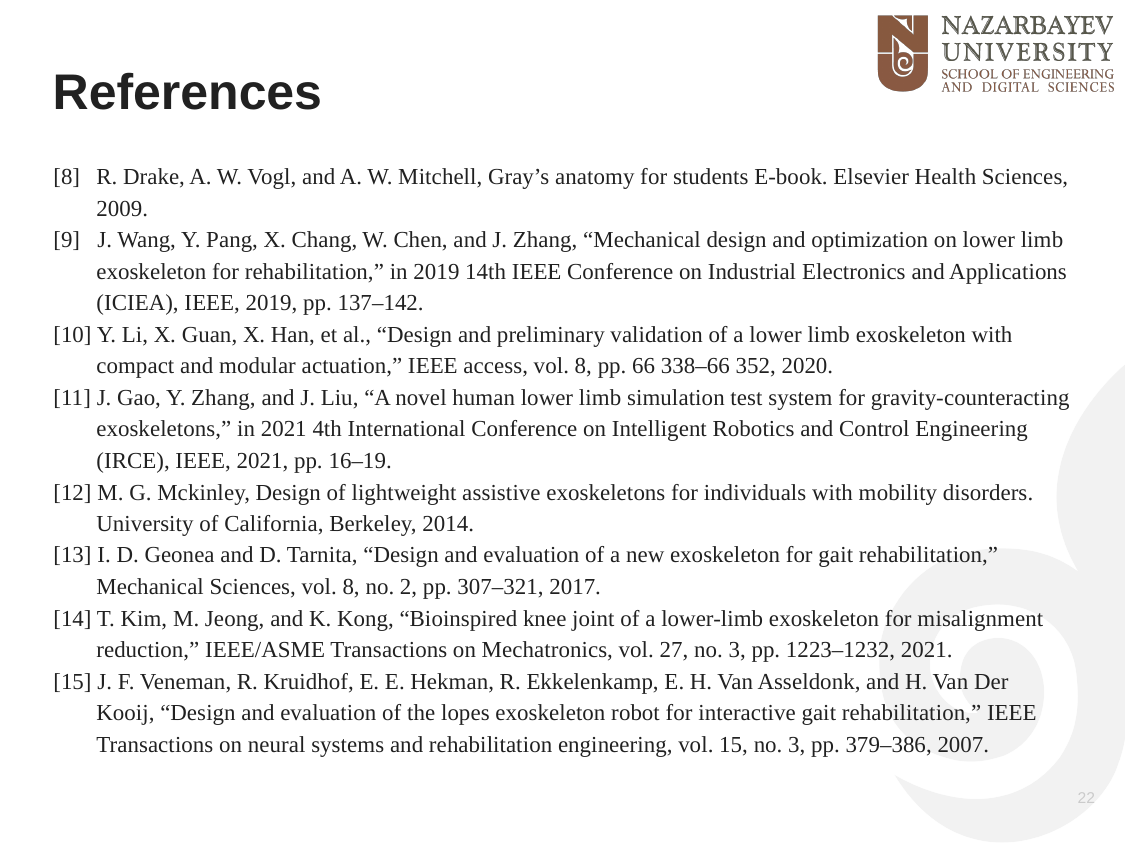

References
[8] 	R. Drake, A. W. Vogl, and A. W. Mitchell, Gray’s anatomy for students E-book. Elsevier Health Sciences, 2009.
[9]   J. Wang, Y. Pang, X. Chang, W. Chen, and J. Zhang, “Mechanical design and optimization on lower limb exoskeleton for rehabilitation,” in 2019 14th IEEE Conference on Industrial Electronics and Applications (ICIEA), IEEE, 2019, pp. 137–142.
[10] Y. Li, X. Guan, X. Han, et al., “Design and preliminary validation of a lower limb exoskeleton with compact and modular actuation,” IEEE access, vol. 8, pp. 66 338–66 352, 2020.
[11] J. Gao, Y. Zhang, and J. Liu, “A novel human lower limb simulation test system for gravity-counteracting exoskeletons,” in 2021 4th International Conference on Intelligent Robotics and Control Engineering (IRCE), IEEE, 2021, pp. 16–19.
[12] M. G. Mckinley, Design of lightweight assistive exoskeletons for individuals with mobility disorders. University of California, Berkeley, 2014.
[13] I. D. Geonea and D. Tarnita, “Design and evaluation of a new exoskeleton for gait rehabilitation,” Mechanical Sciences, vol. 8, no. 2, pp. 307–321, 2017.
[14] T. Kim, M. Jeong, and K. Kong, “Bioinspired knee joint of a lower-limb exoskeleton for misalignment reduction,” IEEE/ASME Transactions on Mechatronics, vol. 27, no. 3, pp. 1223–1232, 2021.
[15] J. F. Veneman, R. Kruidhof, E. E. Hekman, R. Ekkelenkamp, E. H. Van Asseldonk, and H. Van Der Kooij, “Design and evaluation of the lopes exoskeleton robot for interactive gait rehabilitation,” IEEE Transactions on neural systems and rehabilitation engineering, vol. 15, no. 3, pp. 379–386, 2007.

22